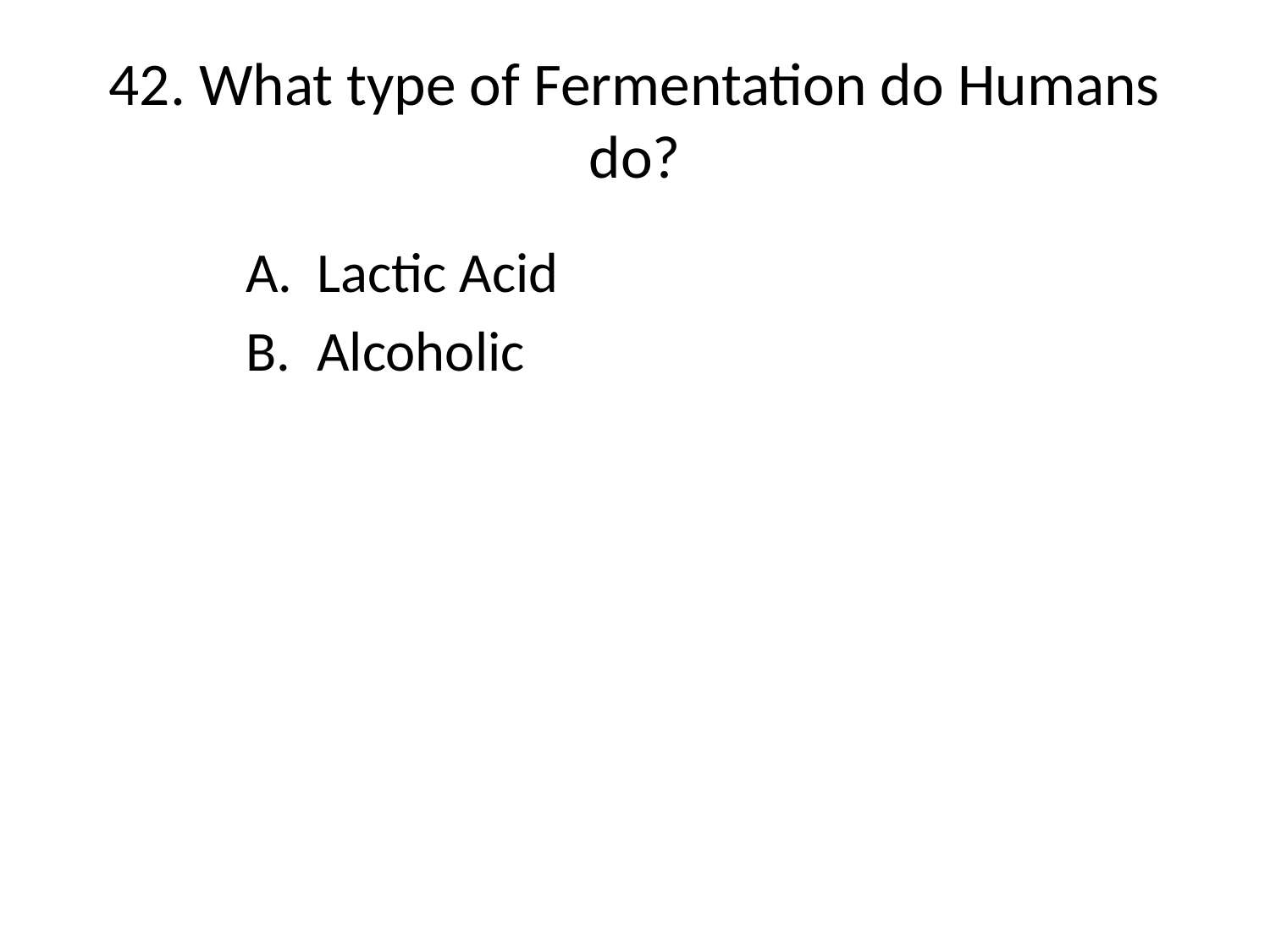

# 42. What type of Fermentation do Humans do?
Lactic Acid
Alcoholic
[Default]
[MC Any]
[MC All]